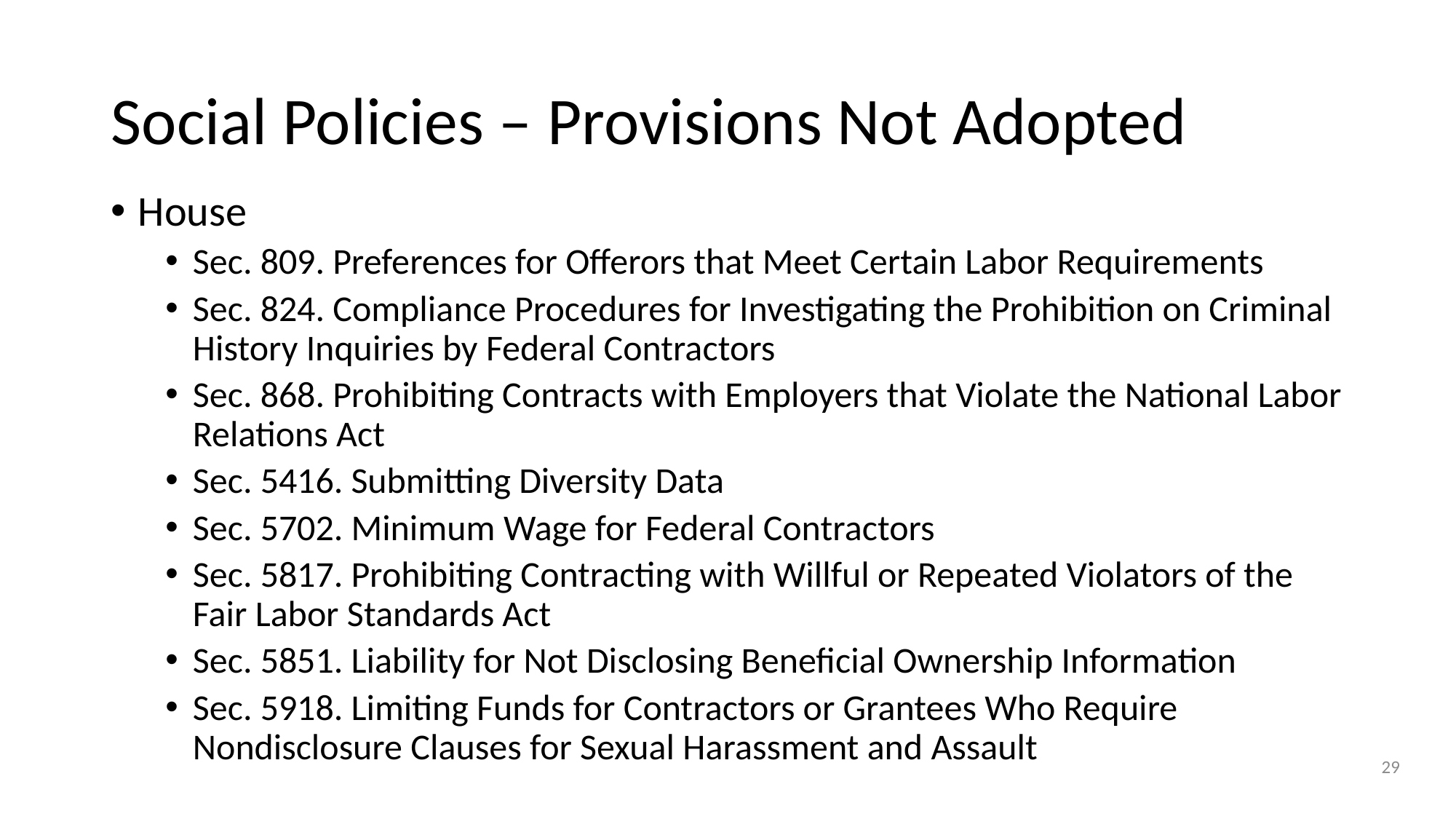

# Social Policies – Provisions Not Adopted
House
Sec. 809. Preferences for Offerors that Meet Certain Labor Requirements
Sec. 824. Compliance Procedures for Investigating the Prohibition on Criminal History Inquiries by Federal Contractors
Sec. 868. Prohibiting Contracts with Employers that Violate the National Labor Relations Act
Sec. 5416. Submitting Diversity Data
Sec. 5702. Minimum Wage for Federal Contractors
Sec. 5817. Prohibiting Contracting with Willful or Repeated Violators of the Fair Labor Standards Act
Sec. 5851. Liability for Not Disclosing Beneficial Ownership Information
Sec. 5918. Limiting Funds for Contractors or Grantees Who Require Nondisclosure Clauses for Sexual Harassment and Assault

29